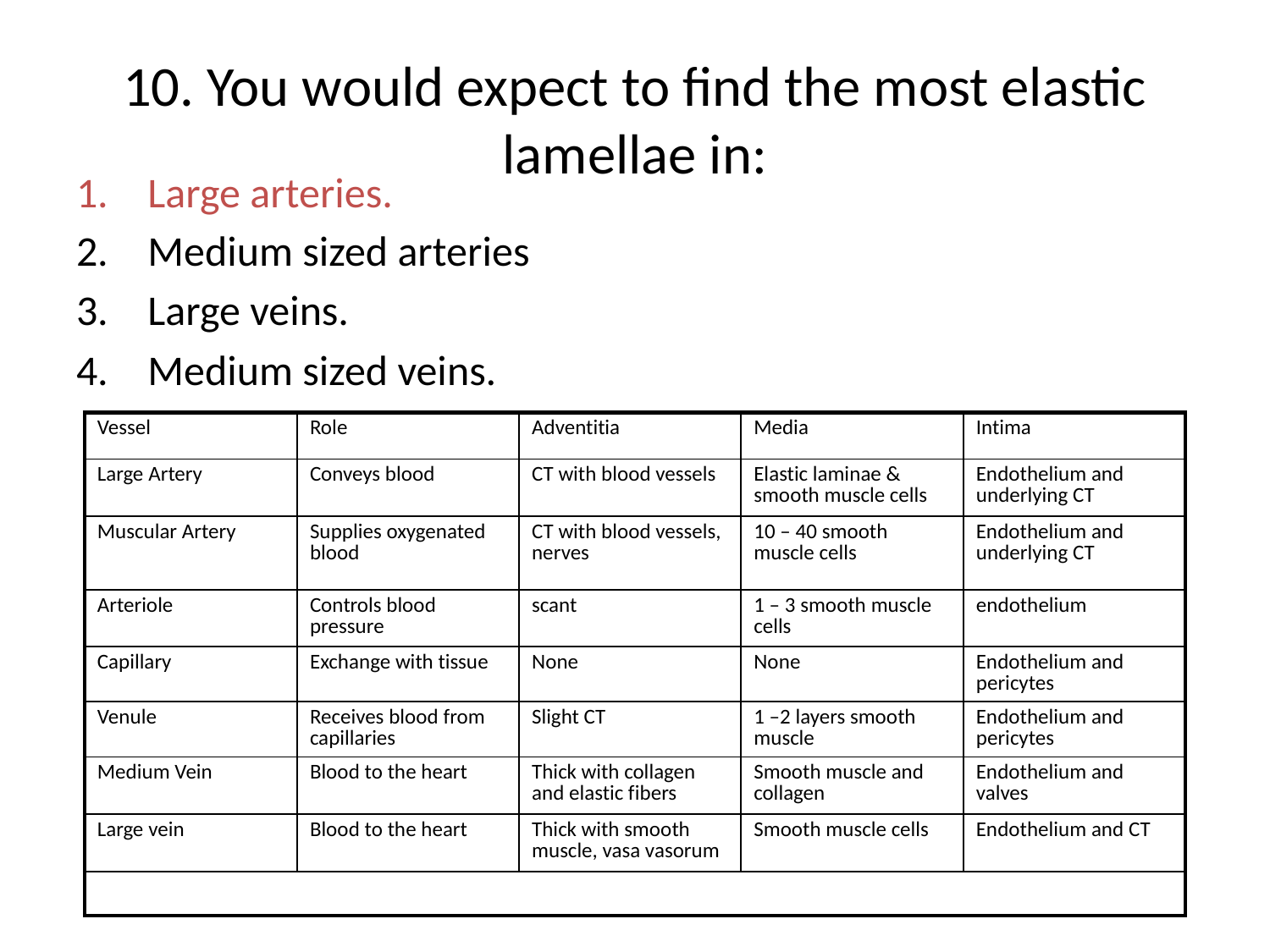

# 10. You would expect to find the most elastic lamellae in:
Large arteries.
Medium sized arteries
Large veins.
Medium sized veins.
| Vessel | Role | Adventitia | Media | Intima |
| --- | --- | --- | --- | --- |
| Large Artery | Conveys blood | CT with blood vessels | Elastic laminae & smooth muscle cells | Endothelium and underlying CT |
| Muscular Artery | Supplies oxygenated blood | CT with blood vessels, nerves | 10 – 40 smooth muscle cells | Endothelium and underlying CT |
| Arteriole | Controls blood pressure | scant | 1 – 3 smooth muscle cells | endothelium |
| Capillary | Exchange with tissue | None | None | Endothelium and pericytes |
| Venule | Receives blood from capillaries | Slight CT | 1 –2 layers smooth muscle | Endothelium and pericytes |
| Medium Vein | Blood to the heart | Thick with collagen and elastic fibers | Smooth muscle and collagen | Endothelium and valves |
| Large vein | Blood to the heart | Thick with smooth muscle, vasa vasorum | Smooth muscle cells | Endothelium and CT |
|  |  |  |  |  |